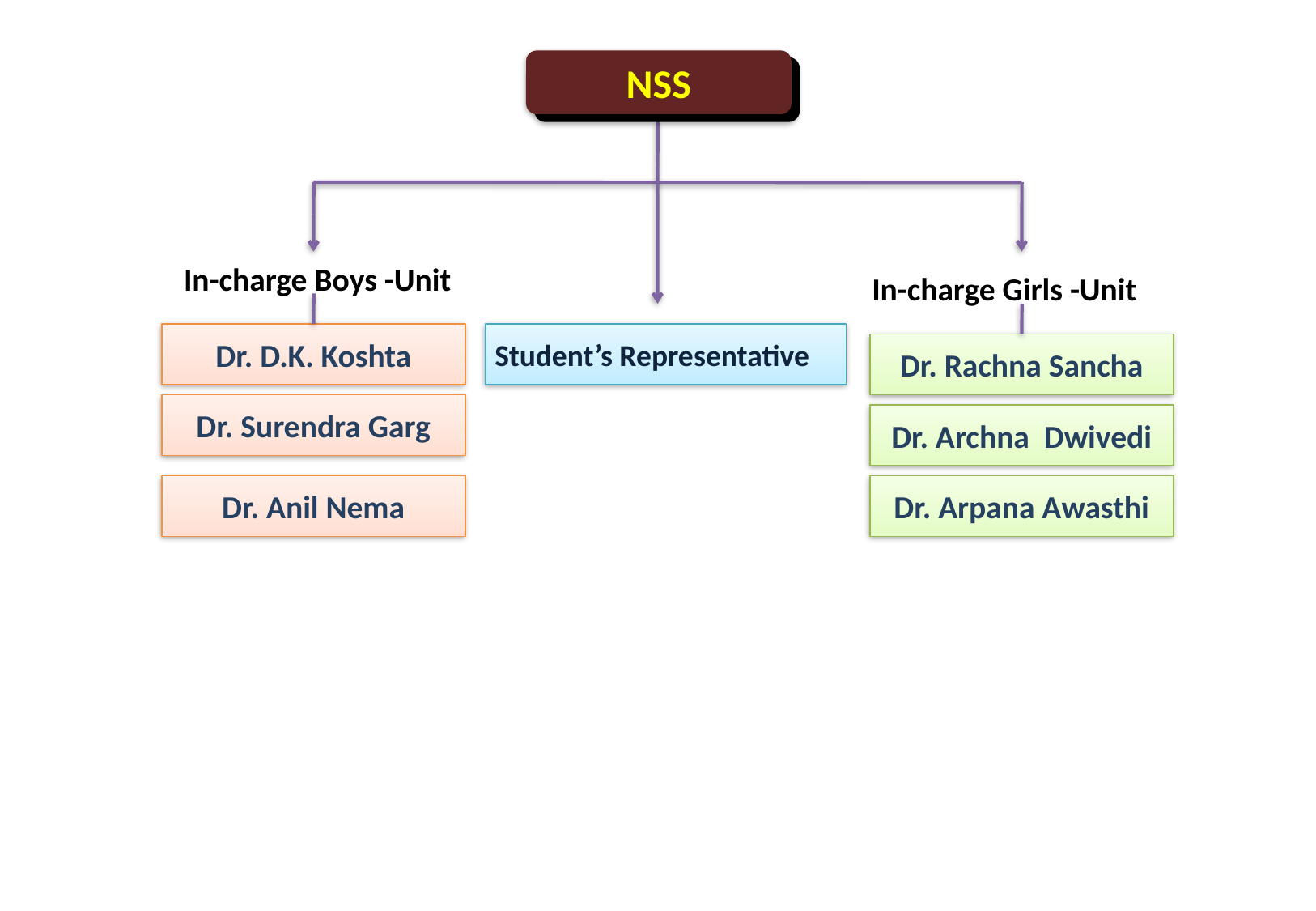

NSS

In-charge Boys -Unit
In-charge Girls -Unit
Dr. D.K. Koshta
Student’s Representative
Dr. Rachna Sancha
Dr. Surendra Garg
Dr. Archna  Dwivedi
Dr. Anil Nema
Dr. Arpana Awasthi